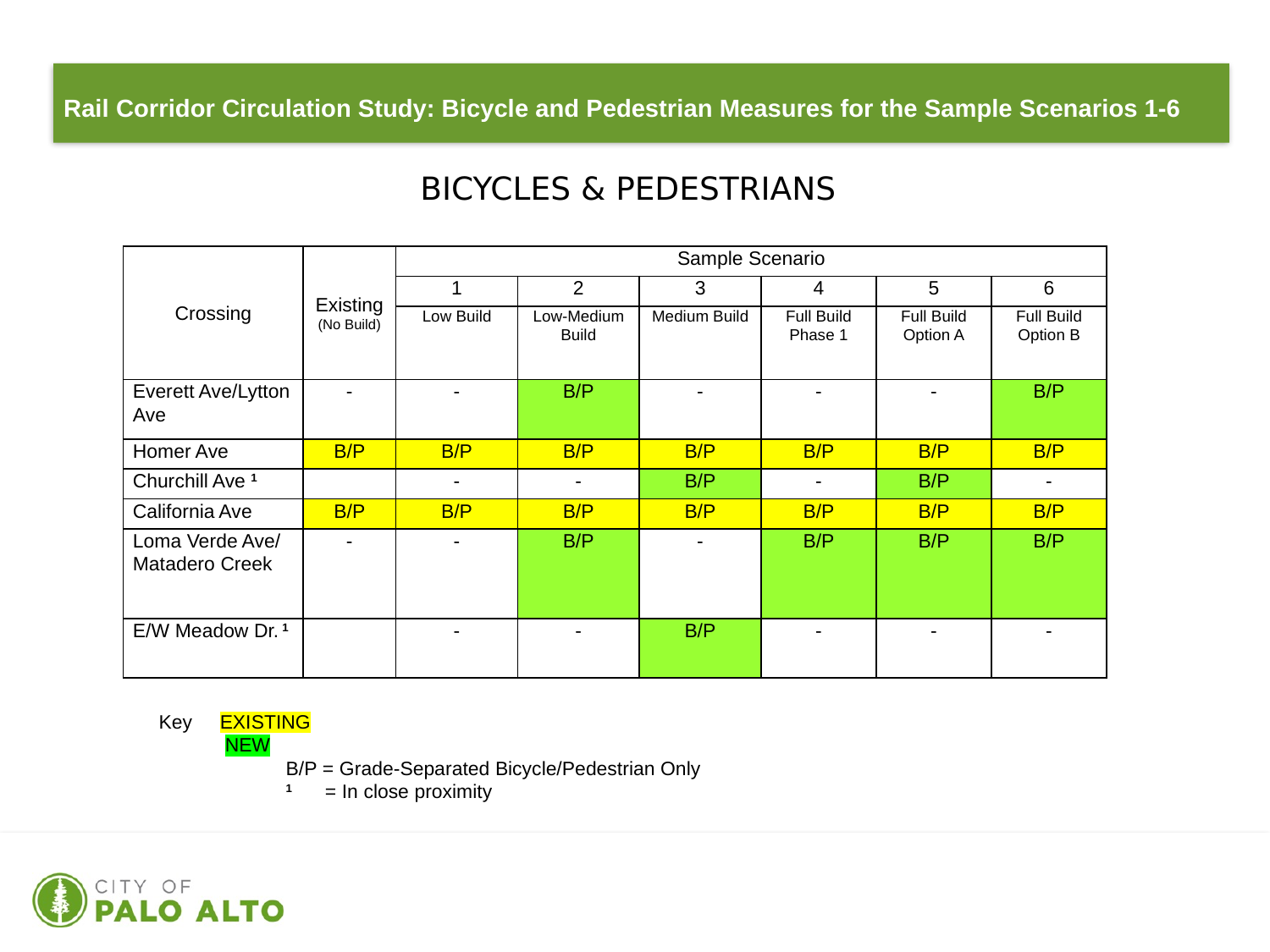

Rail Corridor Circulation Study: Bicycle and Pedestrian Measures for the Sample Scenarios 1-6
BICYCLES & PEDESTRIANS
| Crossing | Existing (No Build) | Sample Scenario |  |  |  |  |  |
| --- | --- | --- | --- | --- | --- | --- | --- |
|  |  | 1 | 2 | 3 | 4 | 5 | 6 |
|  |  | Low Build | Low-Medium Build | Medium Build | Full Build Phase 1 | Full Build Option A | Full Build Option B |
| Everett Ave/Lytton Ave | - | - | B/P | - | - | - | B/P |
| Homer Ave | B/P | B/P | B/P | B/P | B/P | B/P | B/P |
| Churchill Ave 1 |  | - | - | B/P | - | B/P | - |
| California Ave | B/P | B/P | B/P | B/P | B/P | B/P | B/P |
| Loma Verde Ave/ Matadero Creek | - | - | B/P | - | B/P | B/P | B/P |
| E/W Meadow Dr. 1 |  | - | - | B/P | - | - | - |
Key     EXISTING
            NEW
	B/P = Grade-Separated Bicycle/Pedestrian Only
	1      = In close proximity